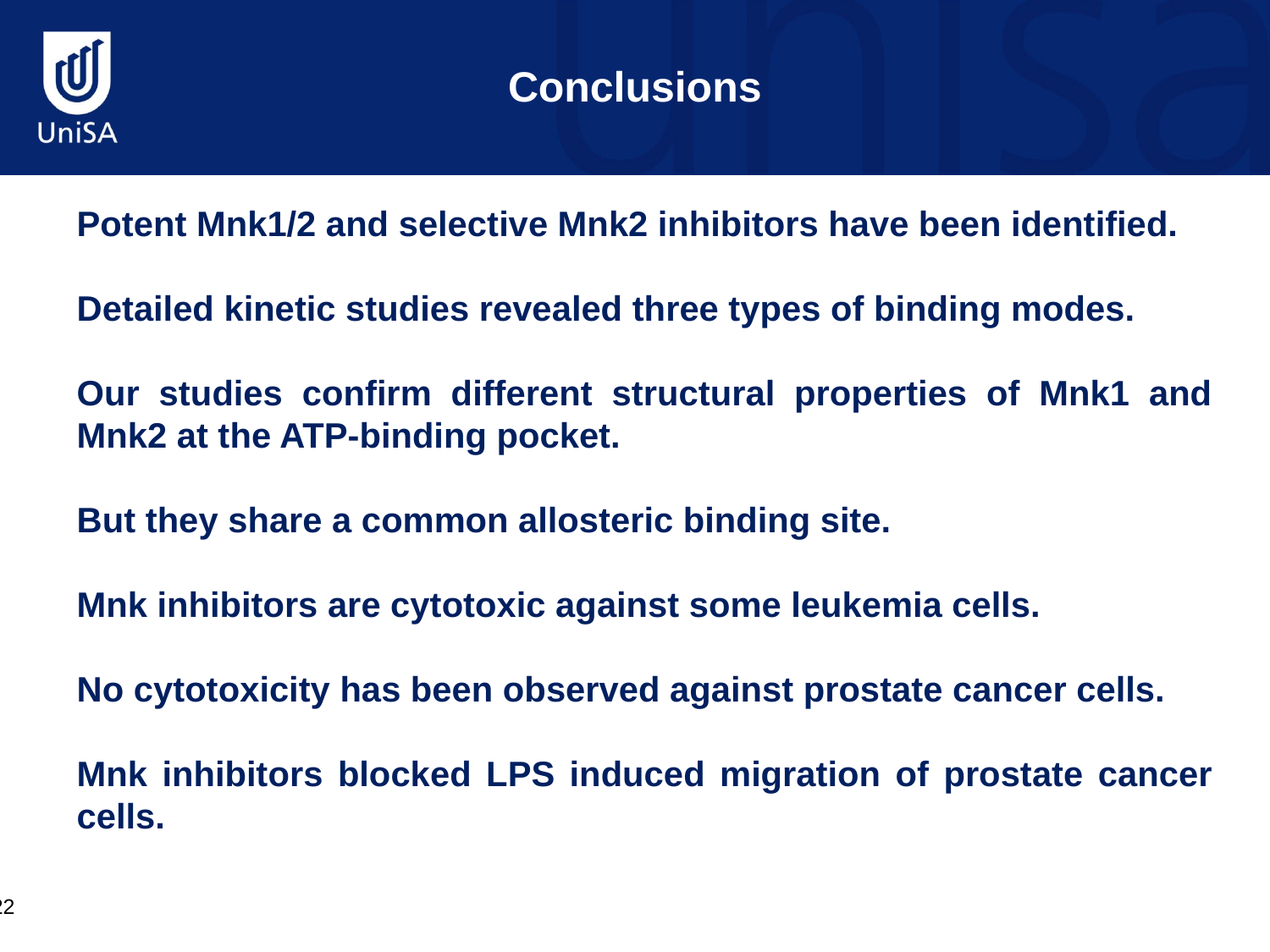

Conclusions
Potent Mnk1/2 and selective Mnk2 inhibitors have been identified.

Detailed kinetic studies revealed three types of binding modes.

Our studies confirm different structural properties of Mnk1 and Mnk2 at the ATP-binding pocket.

But they share a common allosteric binding site.

Mnk inhibitors are cytotoxic against some leukemia cells.

No cytotoxicity has been observed against prostate cancer cells.

Mnk inhibitors blocked LPS induced migration of prostate cancer cells.
22